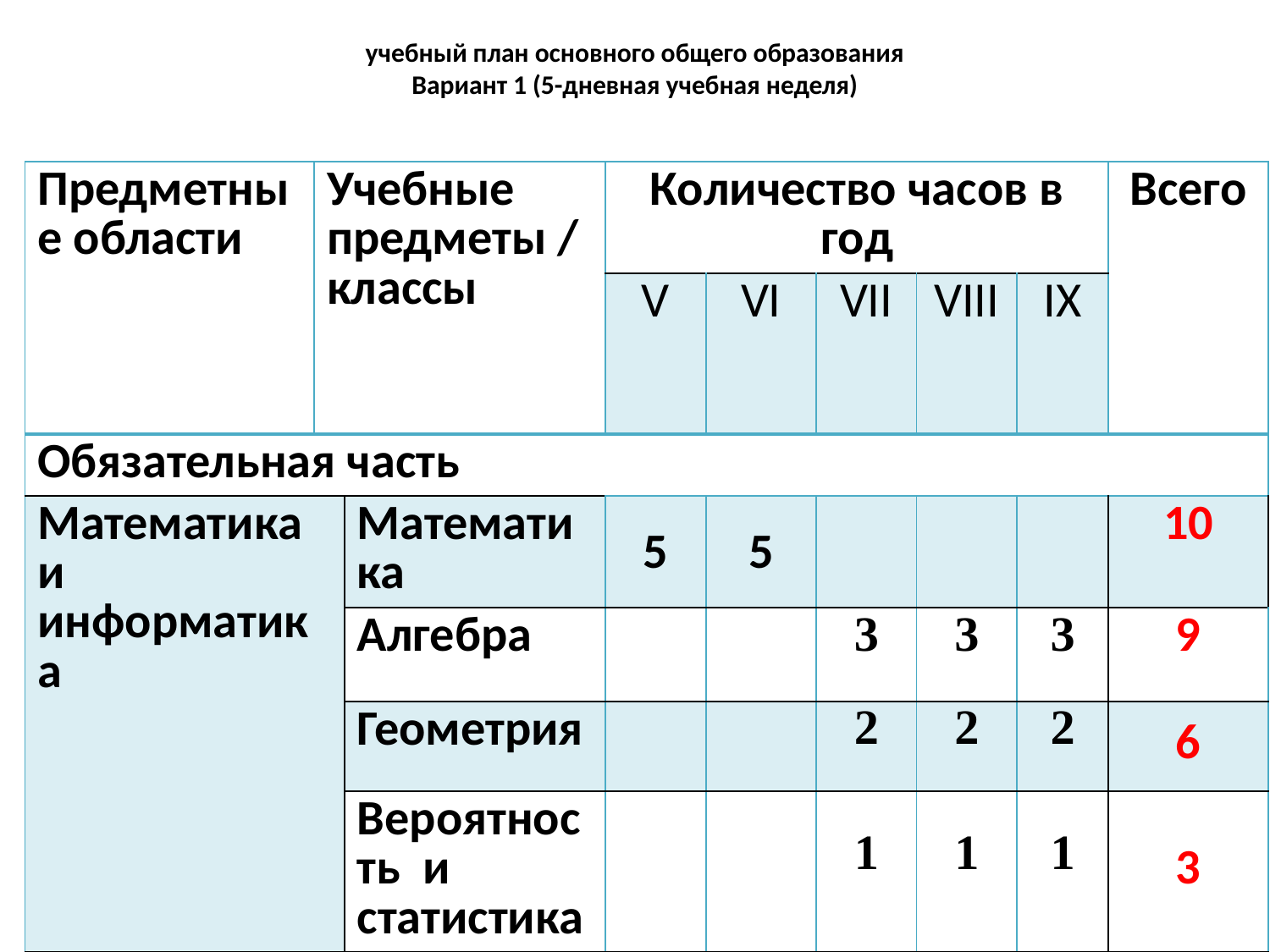

# учебный план основного общего образования Вариант 1 (5-дневная учебная неделя)
| Предметные области | Учебные предметы /классы |  | Количество часов в год |  |  |  |  | Всего |
| --- | --- | --- | --- | --- | --- | --- | --- | --- |
|  |  |  | V | VI | VII | VIII | IX |  |
| Обязательная часть |  |  |  |  |  |  |  |  |
| Математика и информатика |  | Математика | 5 | 5 |  |  |  | 10 |
|  |  | Алгебра |  |  | 3 | 3 | 3 | 9 |
|  |  | Геометрия |  |  | 2 | 2 | 2 | 6 |
|  |  | Вероятность и статистика |  |  | 1 | 1 | 1 | 3 |